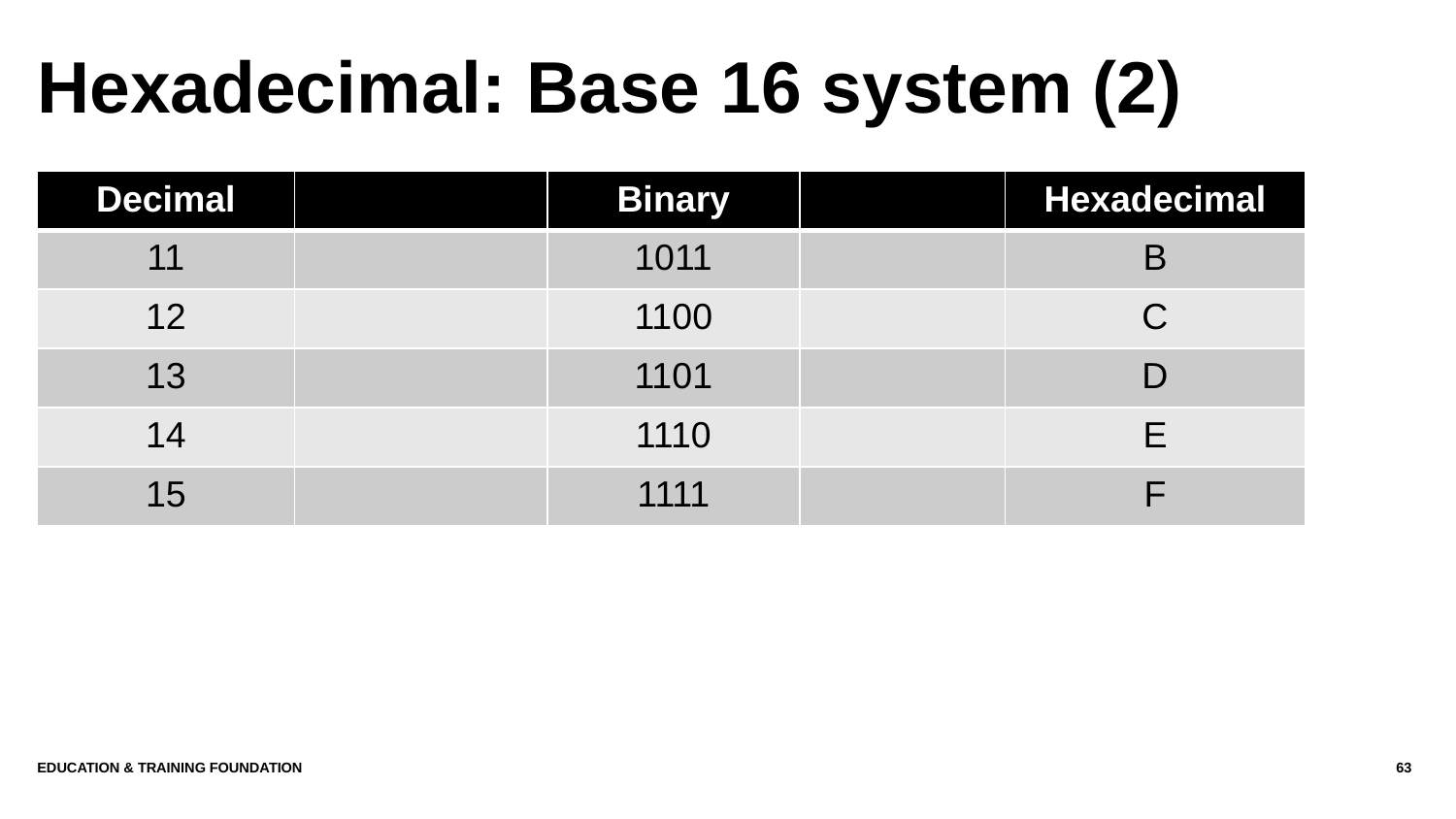

# Hexadecimal: Base 16 system (2)
| Decimal |  | Binary |  | Hexadecimal |
| --- | --- | --- | --- | --- |
| 11 |  | 1011 |  | B |
| 12 |  | 1100 |  | C |
| 13 |  | 1101 |  | D |
| 14 |  | 1110 |  | E |
| 15 |  | 1111 |  | F |
Education & Training Foundation
63